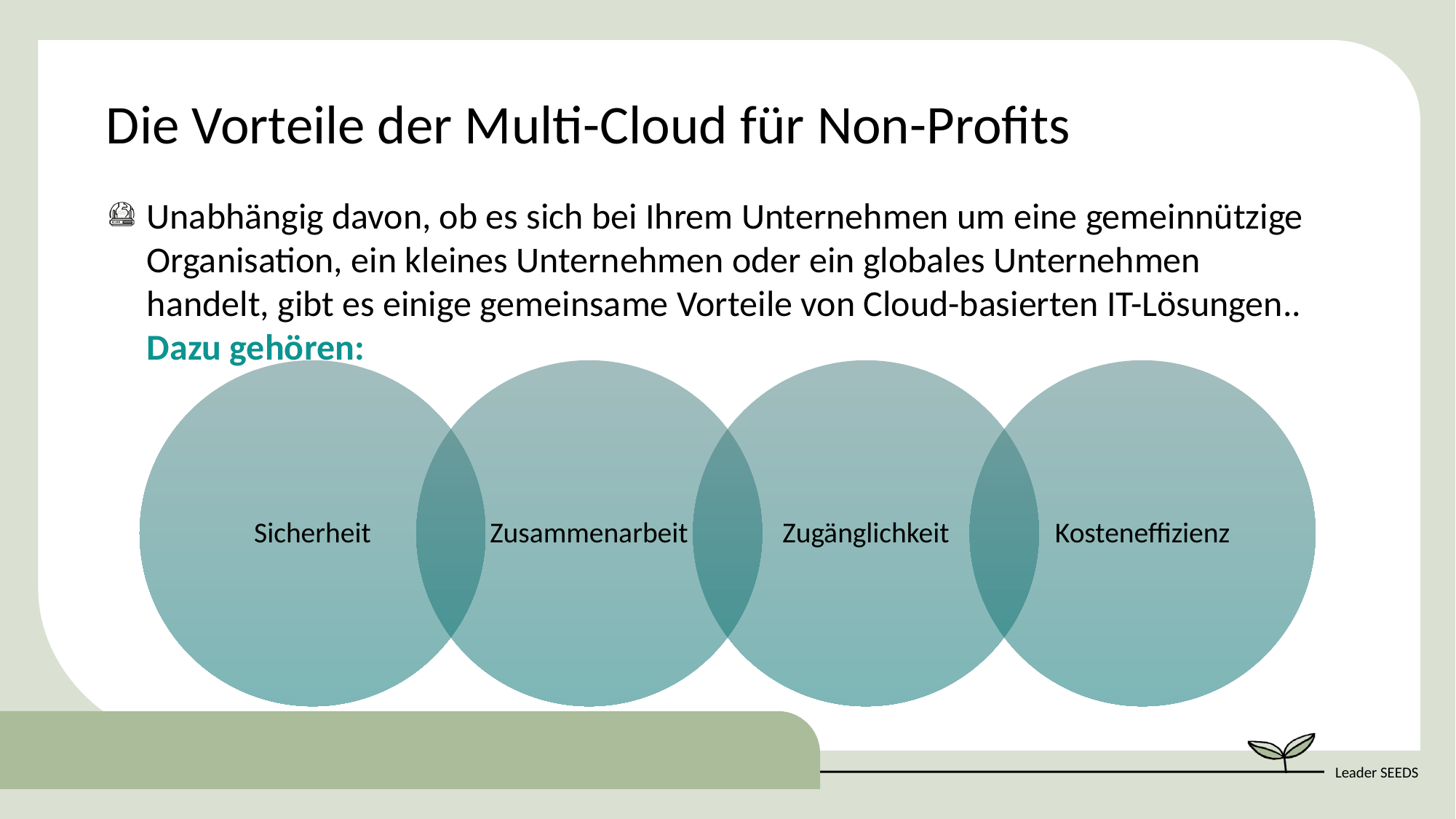

Die Vorteile der Multi-Cloud für Non-Profits

Unabhängig davon, ob es sich bei Ihrem Unternehmen um eine gemeinnützige Organisation, ein kleines Unternehmen oder ein globales Unternehmen handelt, gibt es einige gemeinsame Vorteile von Cloud-basierten IT-Lösungen.. Dazu gehören:
Sicherheit
Zusammenarbeit
Zugänglichkeit
Kosteneffizienz